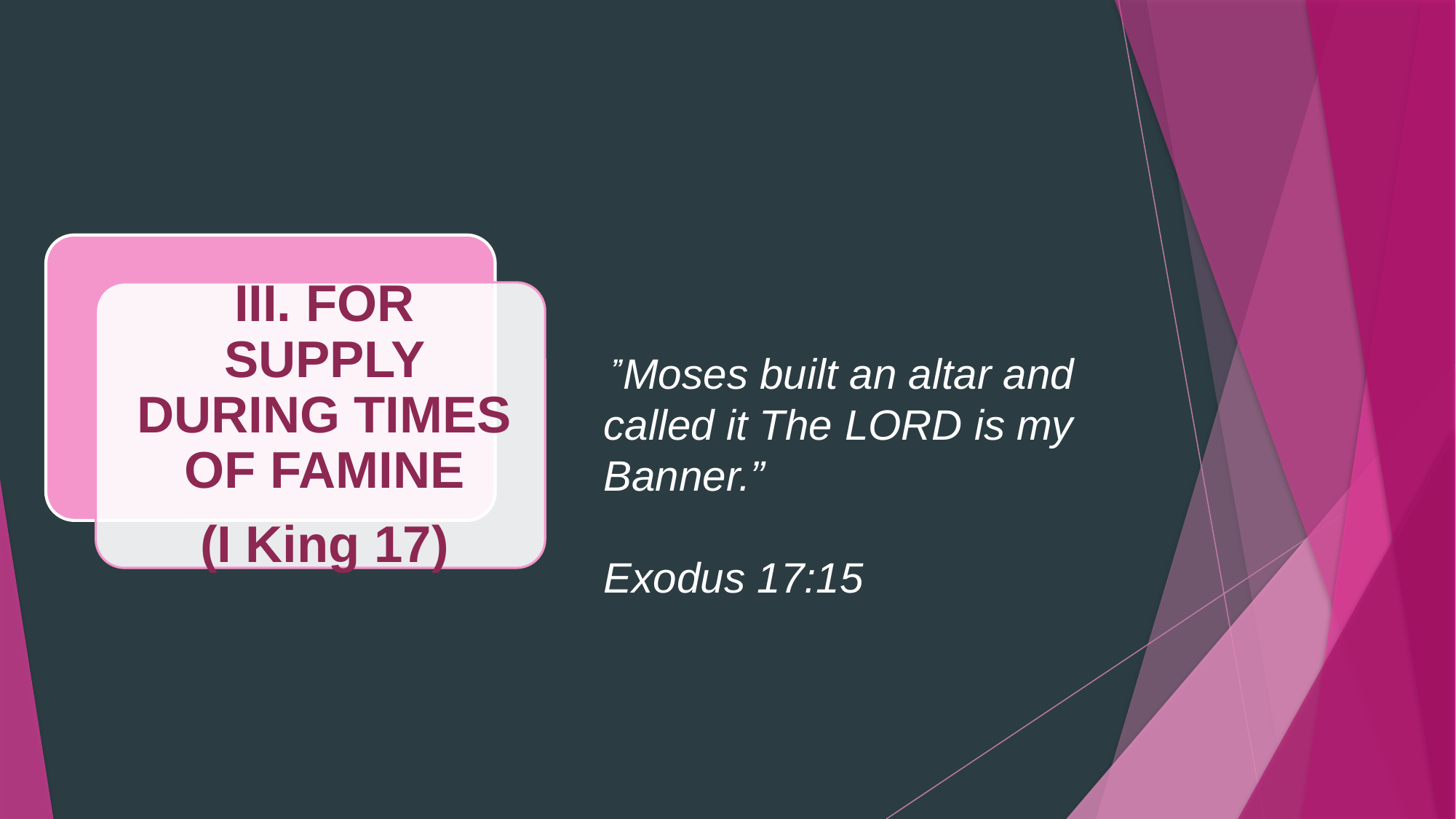

III. FOR SUPPLY DURING TIMES OF FAMINE
(I King 17)
# ”Moses built an altar and called it The Lord is my Banner.” Exodus 17:15